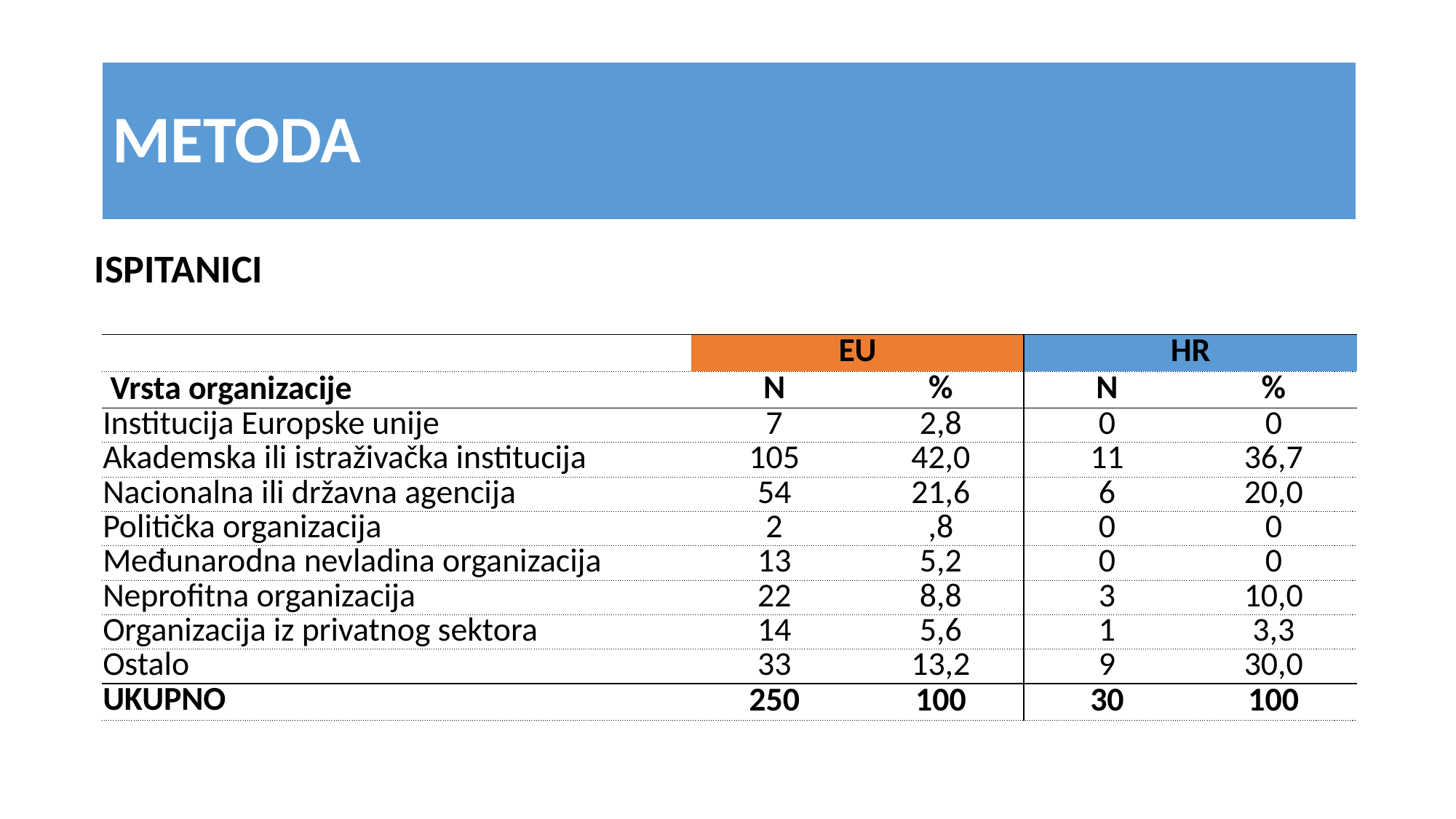

#
METODA
ISPITANICI
|  | EU |  | HR |  |
| --- | --- | --- | --- | --- |
| Vrsta organizacije | N | % | N | % |
| Institucija Europske unije | 7 | 2,8 | 0 | 0 |
| Akademska ili istraživačka institucija | 105 | 42,0 | 11 | 36,7 |
| Nacionalna ili državna agencija | 54 | 21,6 | 6 | 20,0 |
| Politička organizacija | 2 | ,8 | 0 | 0 |
| Međunarodna nevladina organizacija | 13 | 5,2 | 0 | 0 |
| Neprofitna organizacija | 22 | 8,8 | 3 | 10,0 |
| Organizacija iz privatnog sektora | 14 | 5,6 | 1 | 3,3 |
| Ostalo | 33 | 13,2 | 9 | 30,0 |
| UKUPNO | 250 | 100 | 30 | 100 |